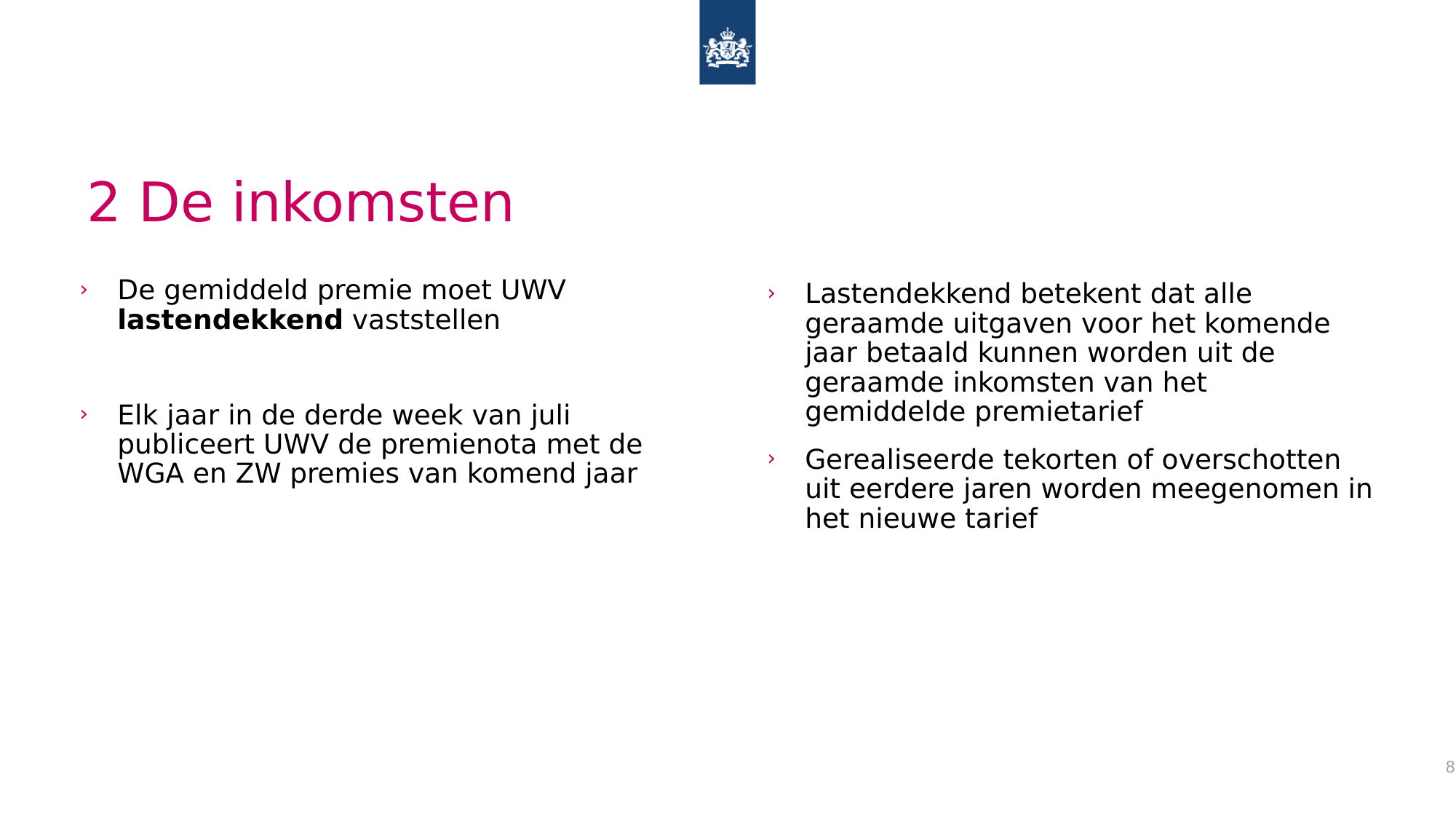

# 2 De inkomsten

De gemiddeld premie moet UWV lastendekkend vaststellen

Elk jaar in de derde week van juli publiceert UWV de premienota met de WGA en ZW premies van komend jaar

Lastendekkend betekent dat alle geraamde uitgaven voor het komende jaar betaald kunnen worden uit de geraamde inkomsten van het gemiddelde premietarief
Gerealiseerde tekorten of overschotten uit eerdere jaren worden meegenomen in het nieuwe tarief

8